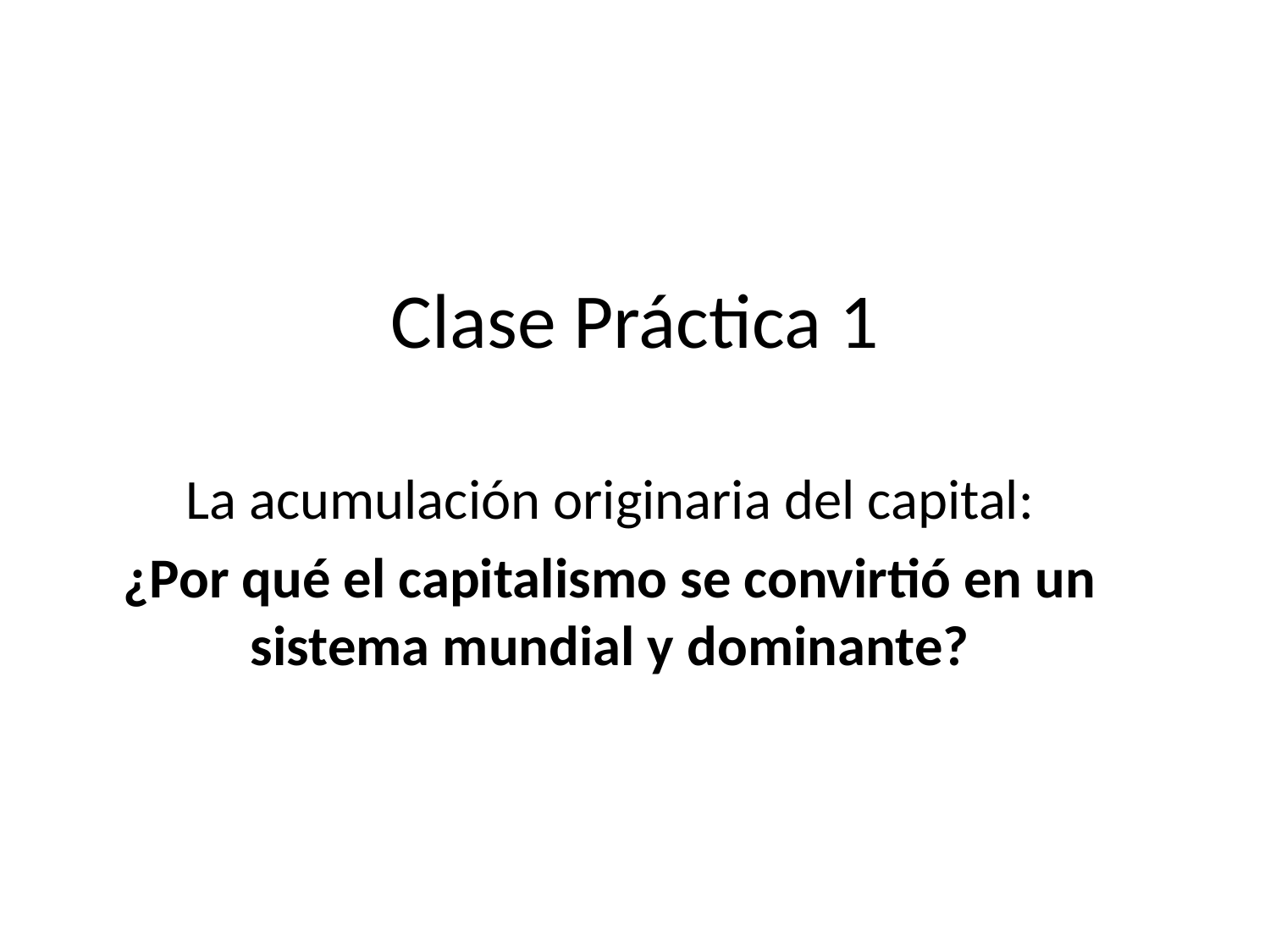

# Clase Práctica 1
La acumulación originaria del capital:
¿Por qué el capitalismo se convirtió en un sistema mundial y dominante?